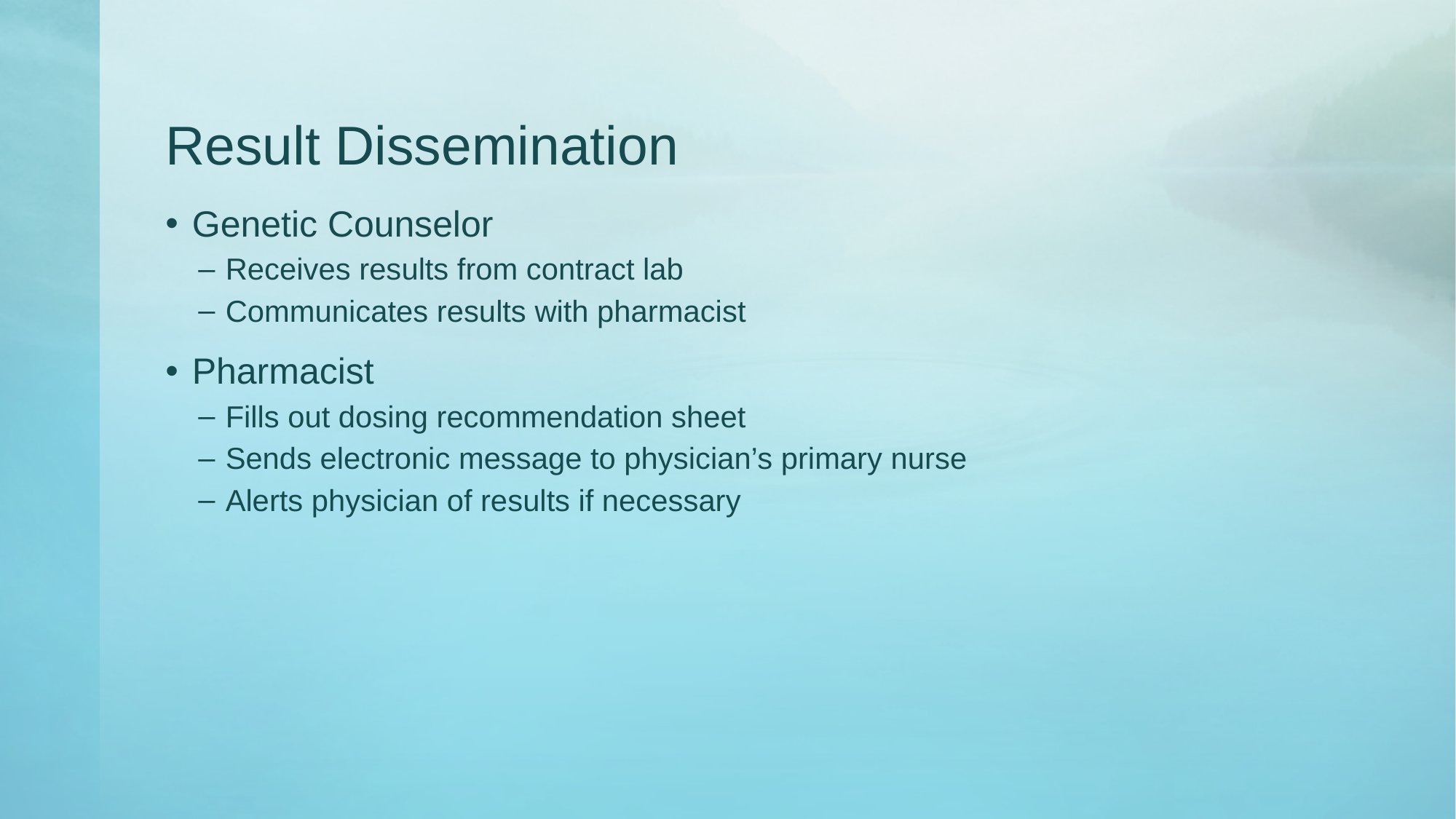

# Result Dissemination
Genetic Counselor
Receives results from contract lab
Communicates results with pharmacist
Pharmacist
Fills out dosing recommendation sheet
Sends electronic message to physician’s primary nurse
Alerts physician of results if necessary